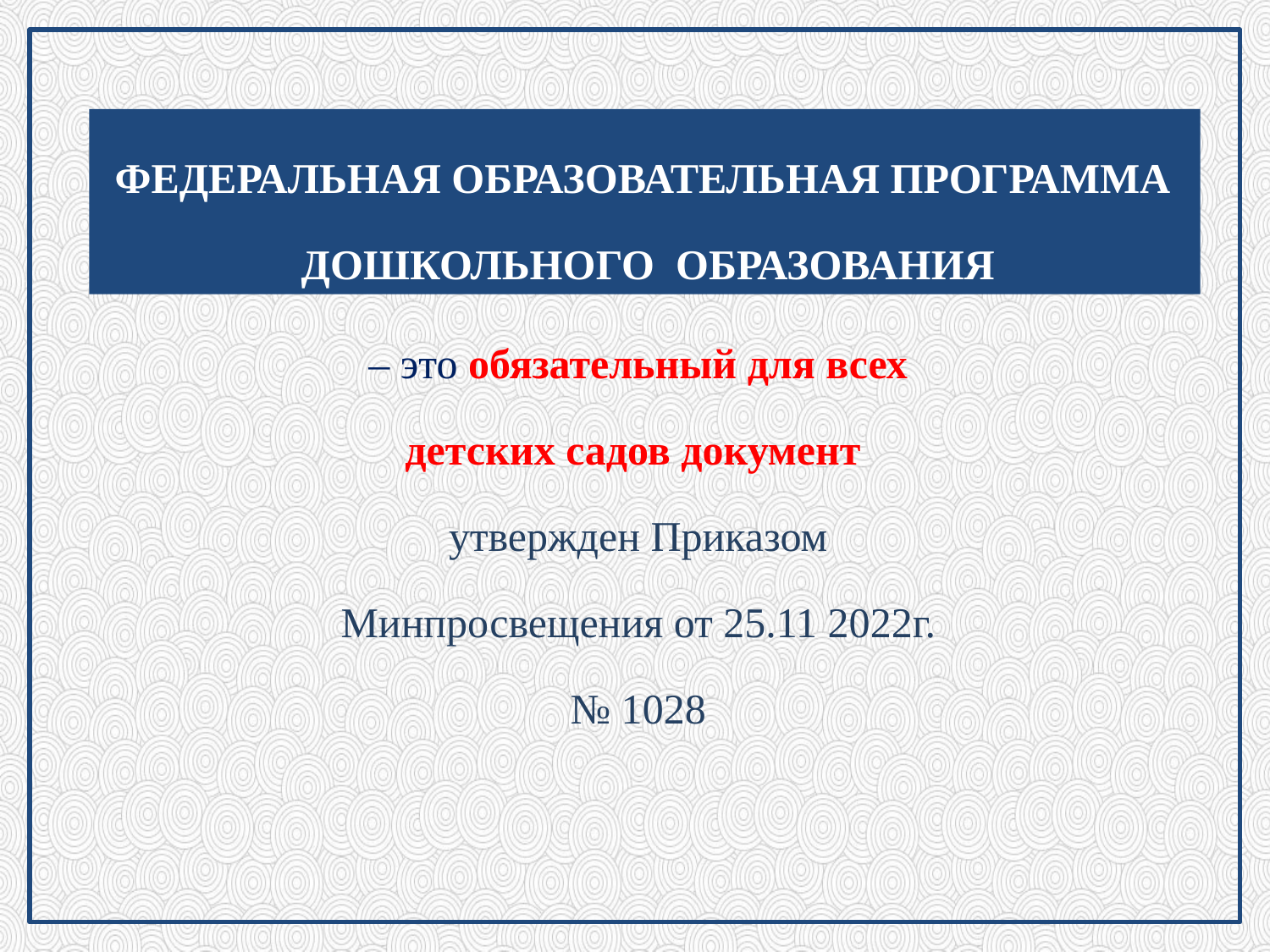

ФЕДЕРАЛЬНАЯ ОБРАЗОВАТЕЛЬНАЯ ПРОГРАММА
ДОШКОЛЬНОГО  ОБРАЗОВАНИЯ

– это обязательный для всех детских садов документ
утвержден Приказом Минпросвещения от 25.11 2022г. № 1028